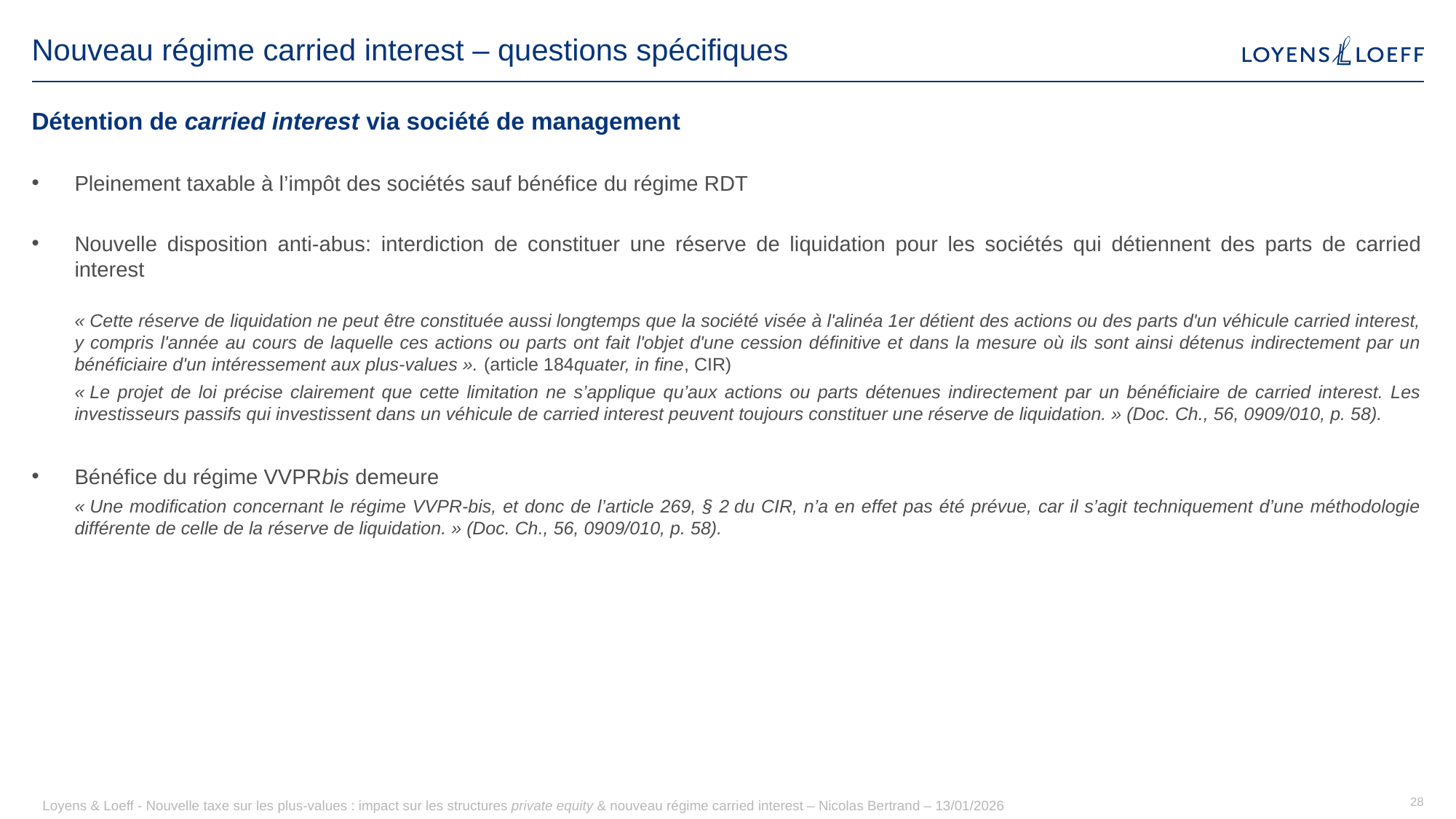

# Nouveau régime carried interest – questions spécifiques
Détention de carried interest via société de management

Pleinement taxable à l’impôt des sociétés sauf bénéfice du régime RDT

Nouvelle disposition anti-abus: interdiction de constituer une réserve de liquidation pour les sociétés qui détiennent des parts de carried interest

« Cette réserve de liquidation ne peut être constituée aussi longtemps que la société visée à l'alinéa 1er détient des actions ou des parts d'un véhicule carried interest, y compris l'année au cours de laquelle ces actions ou parts ont fait l'objet d'une cession définitive et dans la mesure où ils sont ainsi détenus indirectement par un bénéficiaire d'un intéressement aux plus-values ». (article 184quater, in fine, CIR)
« Le projet de loi précise clairement que cette limitation ne s’applique qu’aux actions ou parts détenues indirectement par un bénéficiaire de carried interest. Les investisseurs passifs qui investissent dans un véhicule de carried interest peuvent toujours constituer une réserve de liquidation. » (Doc. Ch., 56, 0909/010, p. 58).

Bénéfice du régime VVPRbis demeure
« Une modification concernant le régime VVPR-bis, et donc de l’article 269, § 2 du CIR, n’a en effet pas été prévue, car il s’agit techniquement d’une méthodologie différente de celle de la réserve de liquidation. » (Doc. Ch., 56, 0909/010, p. 58).
Loyens & Loeff - Nouvelle taxe sur les plus-values : impact sur les structures private equity & nouveau régime carried interest – Nicolas Bertrand – 13/01/2026